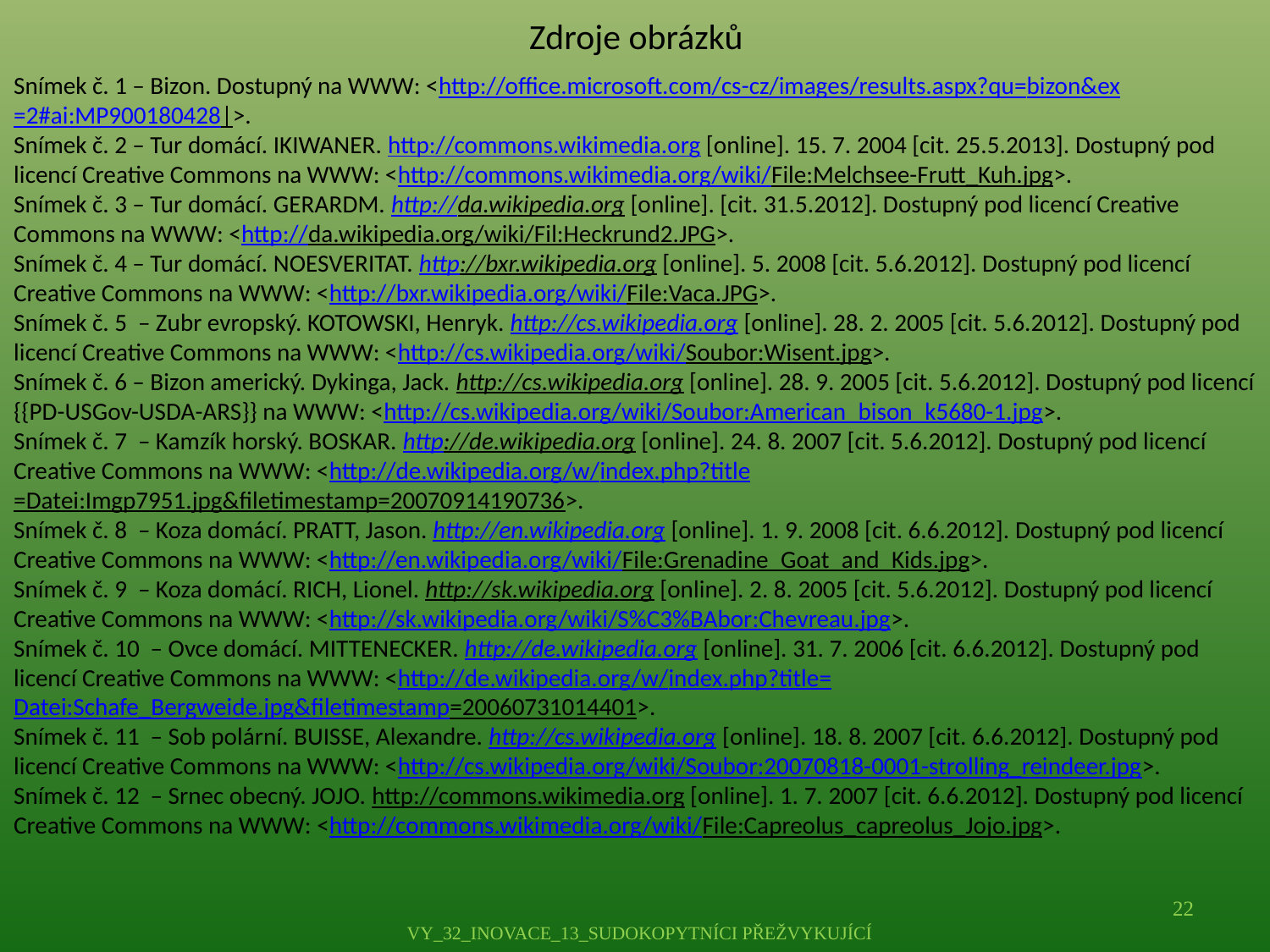

Zdroje obrázků
Snímek č. 1 – Bizon. Dostupný na WWW: <http://office.microsoft.com/cs-cz/images/results.aspx?qu=bizon&ex=2#ai:MP900180428|>.
Snímek č. 2 – Tur domácí. IKIWANER. http://commons.wikimedia.org [online]. 15. 7. 2004 [cit. 25.5.2013]. Dostupný pod licencí Creative Commons na WWW: <http://commons.wikimedia.org/wiki/File:Melchsee-Frutt_Kuh.jpg>.
Snímek č. 3 – Tur domácí. GERARDM. http://da.wikipedia.org [online]. [cit. 31.5.2012]. Dostupný pod licencí Creative Commons na WWW: <http://da.wikipedia.org/wiki/Fil:Heckrund2.JPG>.
Snímek č. 4 – Tur domácí. NOESVERITAT. http://bxr.wikipedia.org [online]. 5. 2008 [cit. 5.6.2012]. Dostupný pod licencí Creative Commons na WWW: <http://bxr.wikipedia.org/wiki/File:Vaca.JPG>.
Snímek č. 5  – Zubr evropský. KOTOWSKI, Henryk. http://cs.wikipedia.org [online]. 28. 2. 2005 [cit. 5.6.2012]. Dostupný pod licencí Creative Commons na WWW: <http://cs.wikipedia.org/wiki/Soubor:Wisent.jpg>.
Snímek č. 6 – Bizon americký. Dykinga, Jack. http://cs.wikipedia.org [online]. 28. 9. 2005 [cit. 5.6.2012]. Dostupný pod licencí {{PD-USGov-USDA-ARS}} na WWW: <http://cs.wikipedia.org/wiki/Soubor:American_bison_k5680-1.jpg>.
Snímek č. 7  – Kamzík horský. BOSKAR. http://de.wikipedia.org [online]. 24. 8. 2007 [cit. 5.6.2012]. Dostupný pod licencí Creative Commons na WWW: <http://de.wikipedia.org/w/index.php?title=Datei:Imgp7951.jpg&filetimestamp=20070914190736>.
Snímek č. 8  – Koza domácí. PRATT, Jason. http://en.wikipedia.org [online]. 1. 9. 2008 [cit. 6.6.2012]. Dostupný pod licencí Creative Commons na WWW: <http://en.wikipedia.org/wiki/File:Grenadine_Goat_and_Kids.jpg>.
Snímek č. 9  – Koza domácí. RICH, Lionel. http://sk.wikipedia.org [online]. 2. 8. 2005 [cit. 5.6.2012]. Dostupný pod licencí Creative Commons na WWW: <http://sk.wikipedia.org/wiki/S%C3%BAbor:Chevreau.jpg>.
Snímek č. 10  – Ovce domácí. MITTENECKER. http://de.wikipedia.org [online]. 31. 7. 2006 [cit. 6.6.2012]. Dostupný pod licencí Creative Commons na WWW: <http://de.wikipedia.org/w/index.php?title=Datei:Schafe_Bergweide.jpg&filetimestamp=20060731014401>.
Snímek č. 11  – Sob polární. BUISSE, Alexandre. http://cs.wikipedia.org [online]. 18. 8. 2007 [cit. 6.6.2012]. Dostupný pod licencí Creative Commons na WWW: <http://cs.wikipedia.org/wiki/Soubor:20070818-0001-strolling_reindeer.jpg>.
Snímek č. 12  – Srnec obecný. JOJO. http://commons.wikimedia.org [online]. 1. 7. 2007 [cit. 6.6.2012]. Dostupný pod licencí Creative Commons na WWW: <http://commons.wikimedia.org/wiki/File:Capreolus_capreolus_Jojo.jpg>.

22
VY_32_INOVACE_13_SUDOKOPYTNÍCI PŘEŽVYKUJÍCÍ